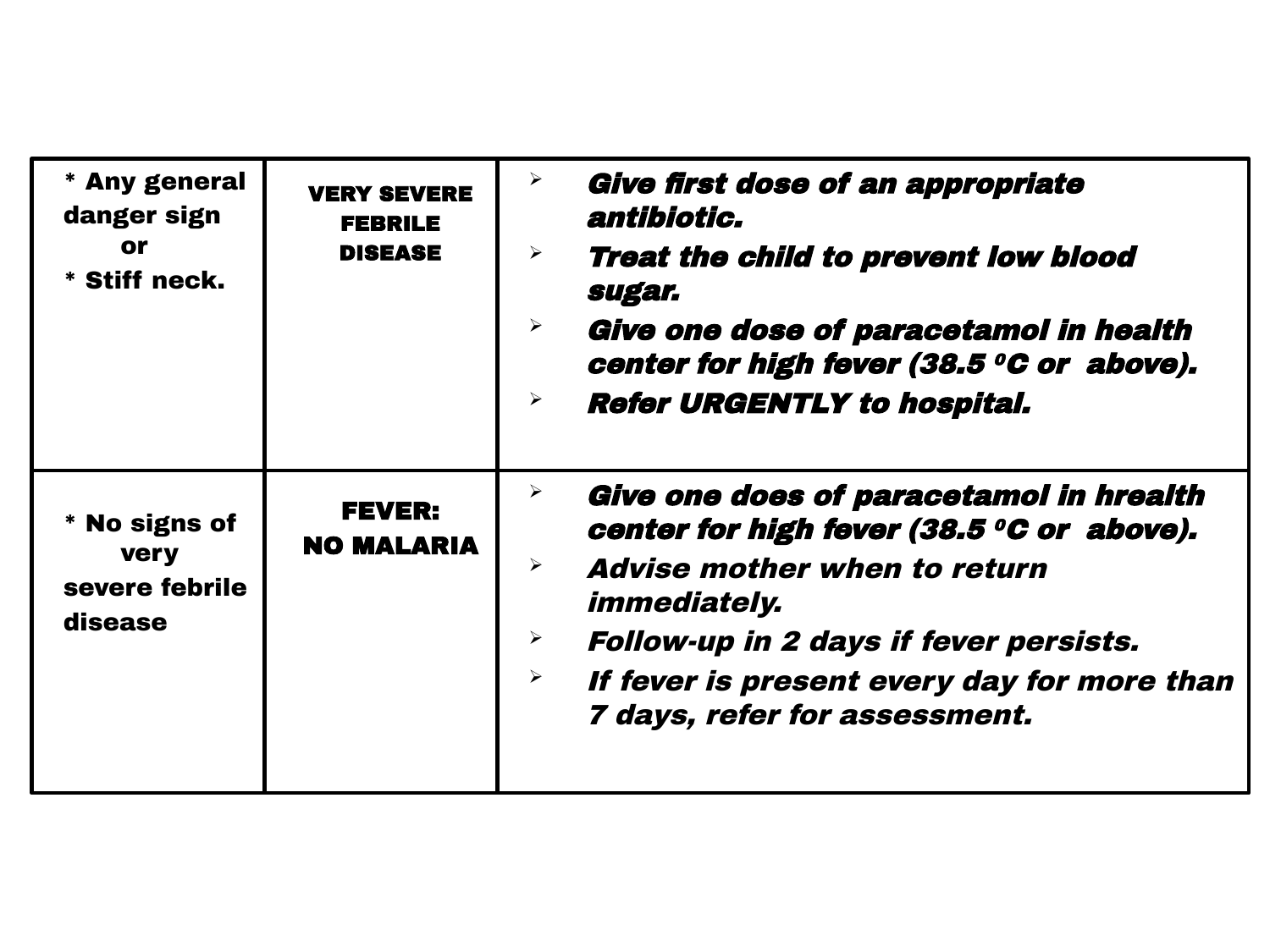

# THEN ASK: Does the Child have Fever?
* Any general
danger sign or
* Stiff neck.

VERY SEVERE
FEBRILE
DISEASE

Give first dose of an appropriate antibiotic.
Treat the child to prevent low blood sugar.
Give one dose of paracetamol in health center for high fever (38.5 0C or  above).
Refer URGENTLY to hospital.

* No signs of very
severe febrile
disease

FEVER:
NO MALARIA

Give one does of paracetamol in hrealth  center for high fever (38.5 0C or  above).
Advise mother when to return immediately.
Follow-up in 2 days if fever persists.
If fever is present every day for more than 7 days, refer for assessment.